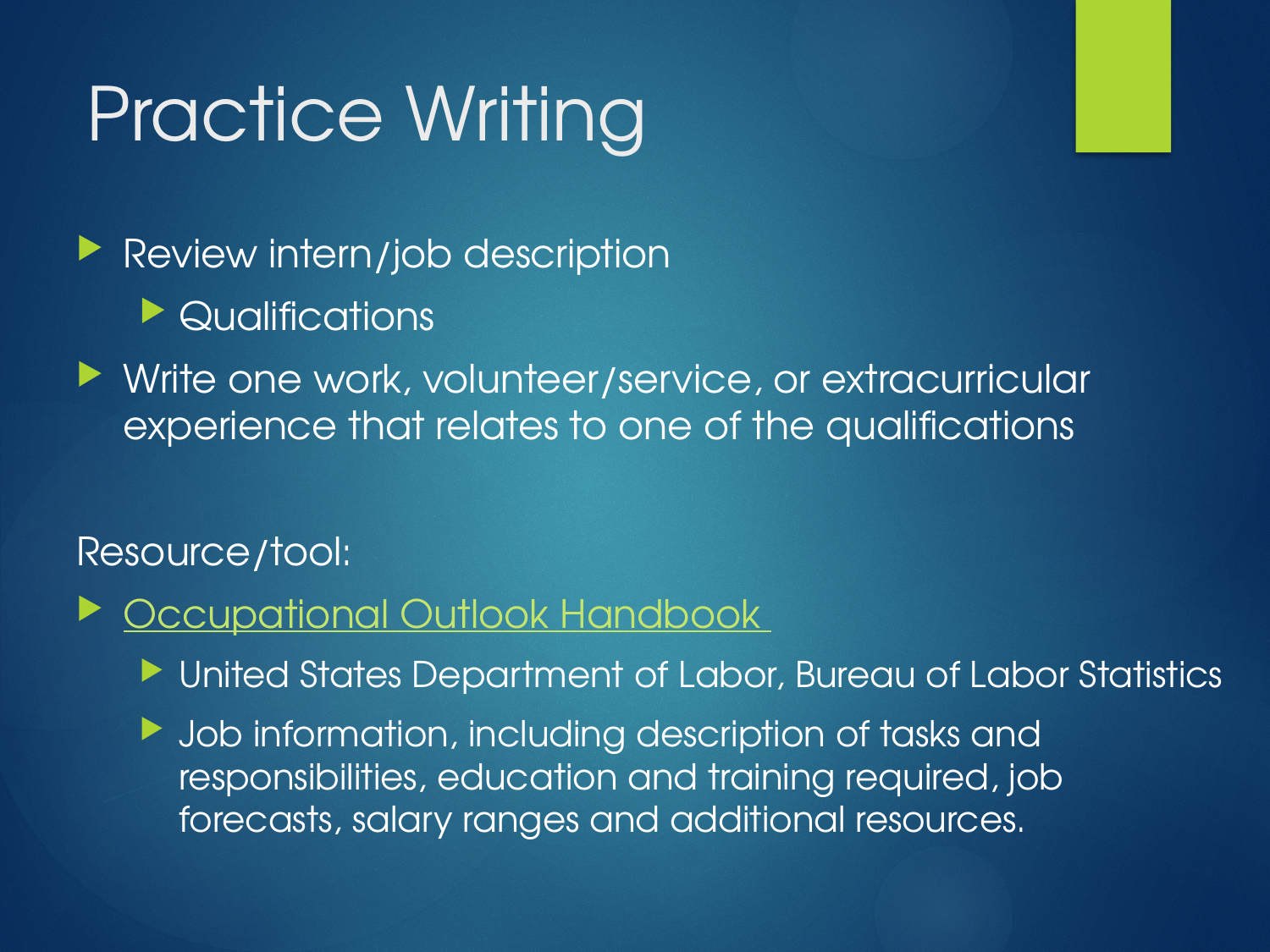

# Practice Writing
Review intern/job description
Qualifications
Write one work, volunteer/service, or extracurricular experience that relates to one of the qualifications

Resource/tool:
Occupational Outlook Handbook
United States Department of Labor, Bureau of Labor Statistics
Job information, including description of tasks and responsibilities, education and training required, job forecasts, salary ranges and additional resources.